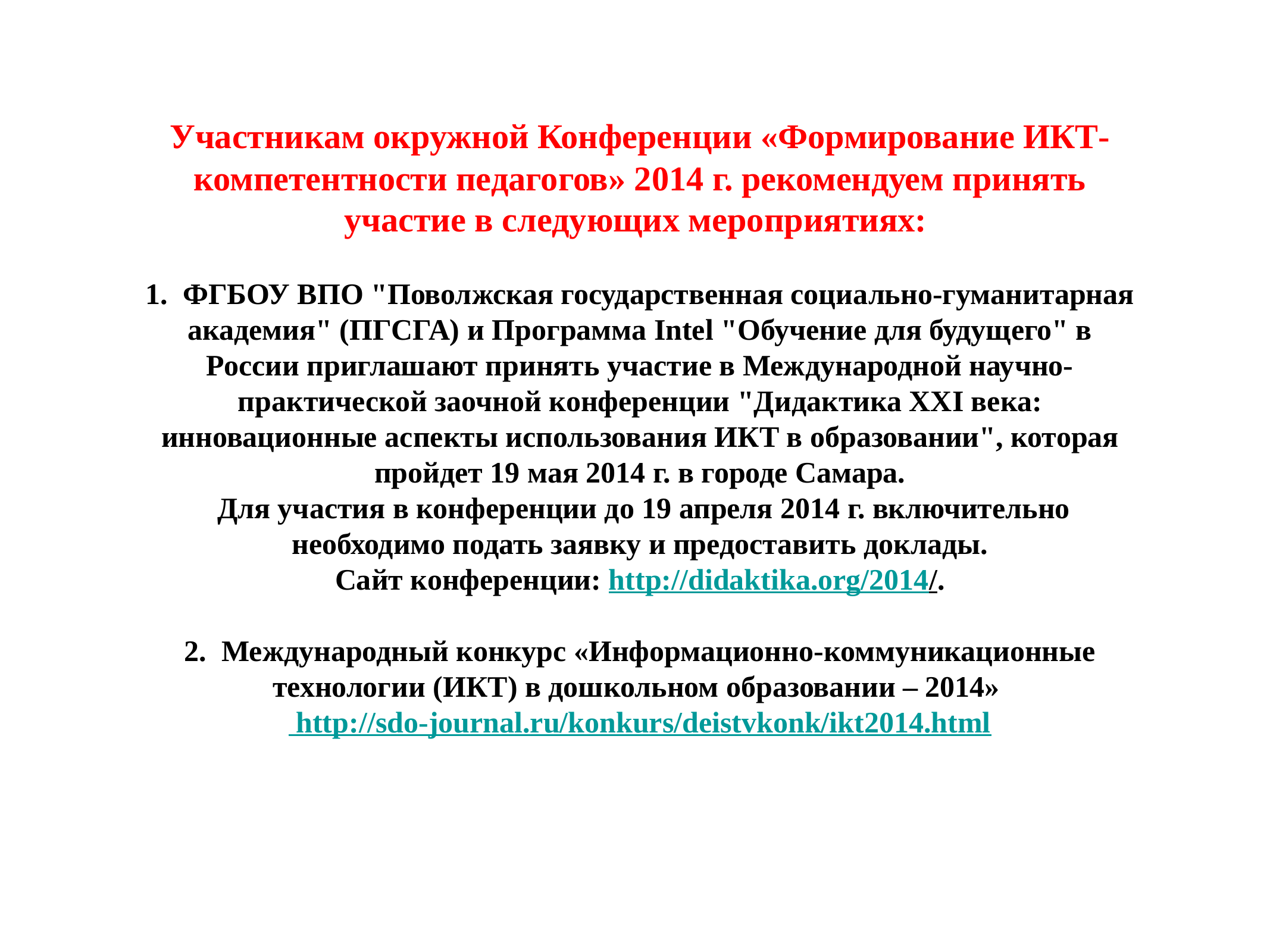

# Участникам окружной Конференции «Формирование ИКТ-компетентности педагогов» 2014 г. рекомендуем принять участие в следующих мероприятиях: 1.  ФГБОУ ВПО "Поволжская государственная социально-гуманитарная академия" (ПГСГА) и Программа Intel "Обучение для будущего" в России приглашают принять участие в Международной научно-практической заочной конференции "Дидактика XXI века: инновационные аспекты использования ИКТ в образовании", которая пройдет 19 мая 2014 г. в городе Самара. Для участия в конференции до 19 апреля 2014 г. включительно необходимо подать заявку и предоставить доклады. Сайт конференции: http://didaktika.org/2014/. 2.  Международный конкурс «Информационно-коммуникационные технологии (ИКТ) в дошкольном образовании – 2014» http://sdo-journal.ru/konkurs/deistvkonk/ikt2014.html